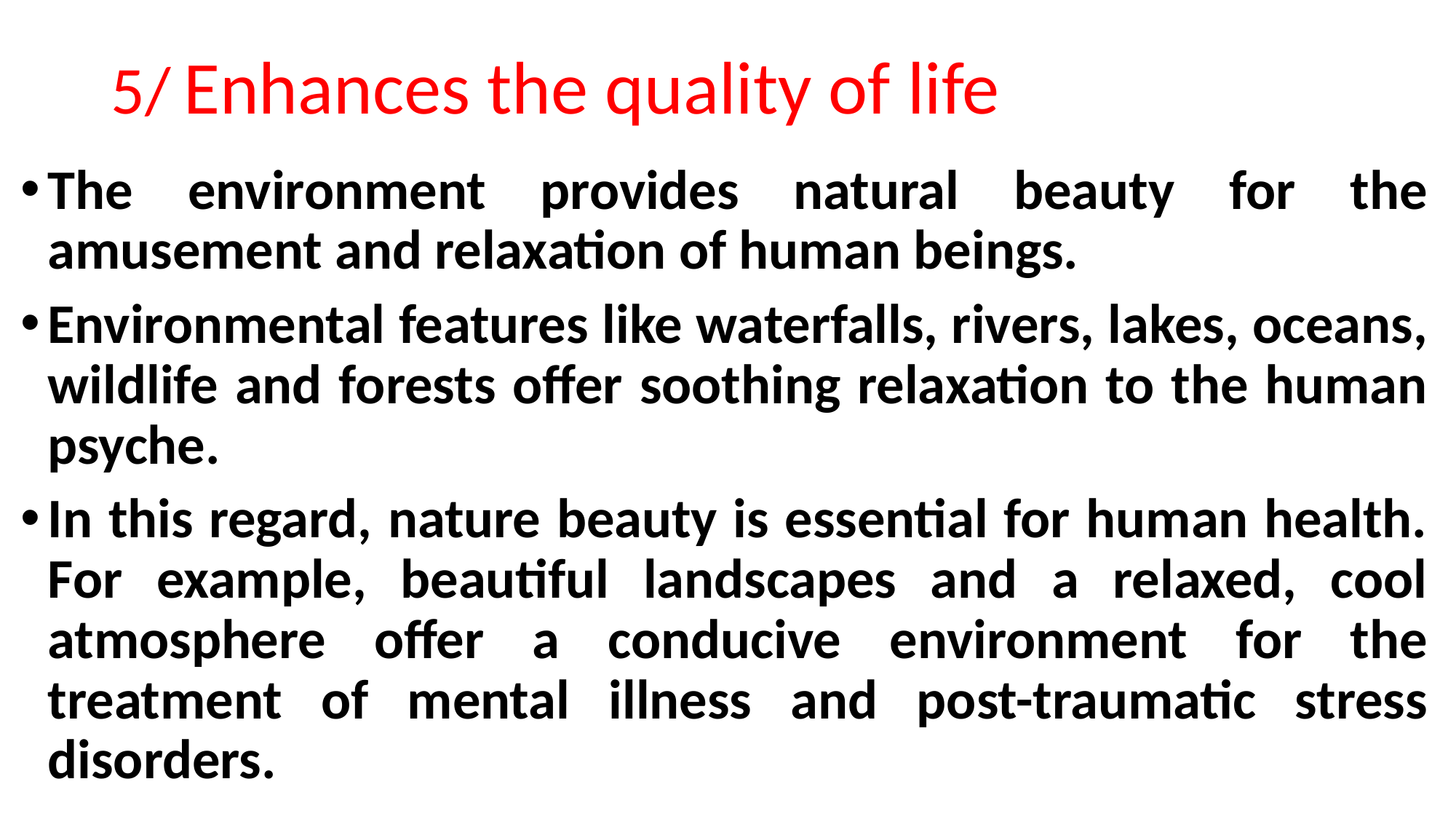

# 5/ Enhances the quality of life
The environment provides natural beauty for the amusement and relaxation of human beings.
Environmental features like waterfalls, rivers, lakes, oceans, wildlife and forests offer soothing relaxation to the human psyche.
In this regard, nature beauty is essential for human health. For example, beautiful landscapes and a relaxed, cool atmosphere offer a conducive environment for the treatment of mental illness and post-traumatic stress disorders.